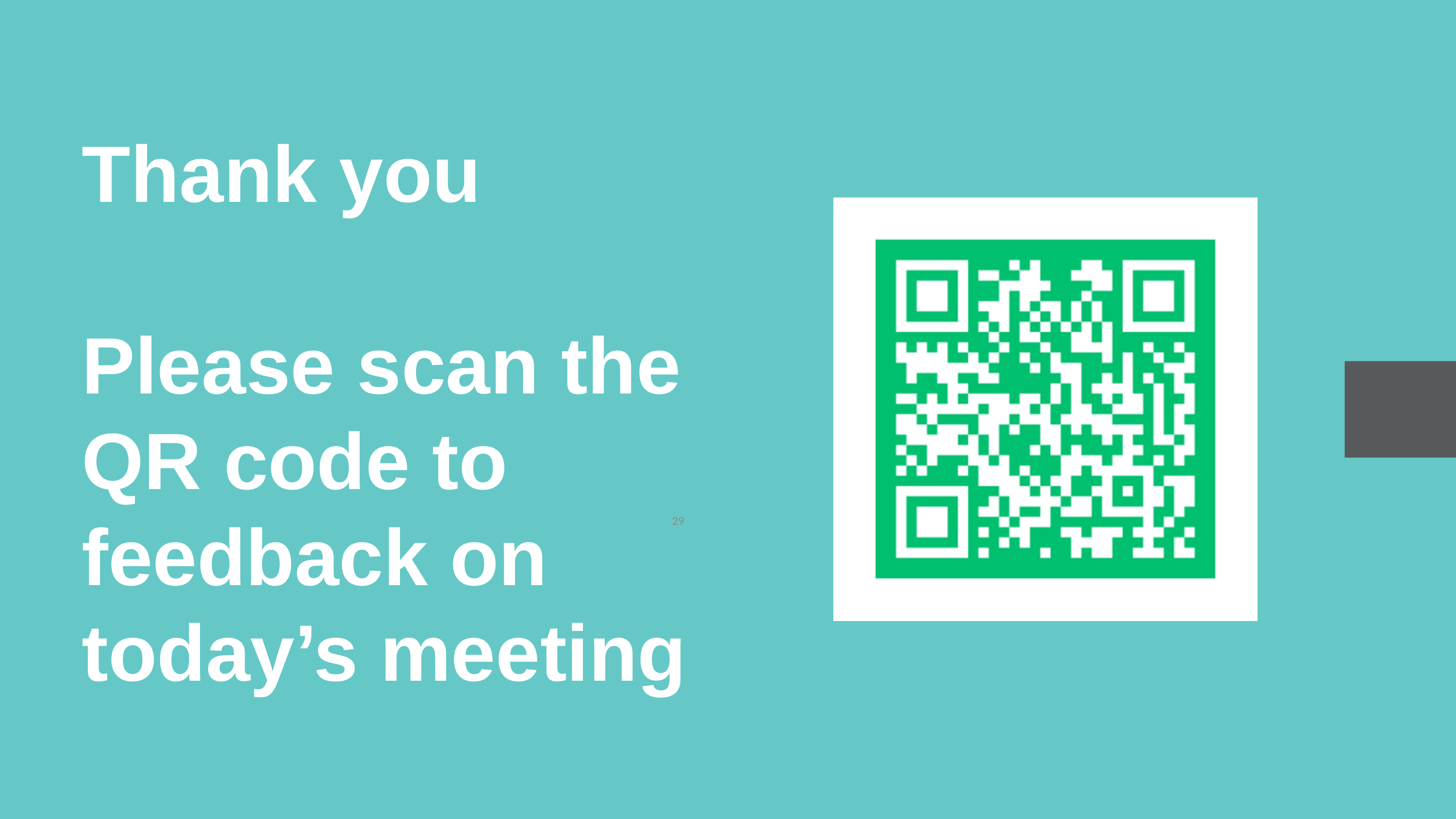

Thank you

Please scan the QR code to feedback on today’s meeting

29